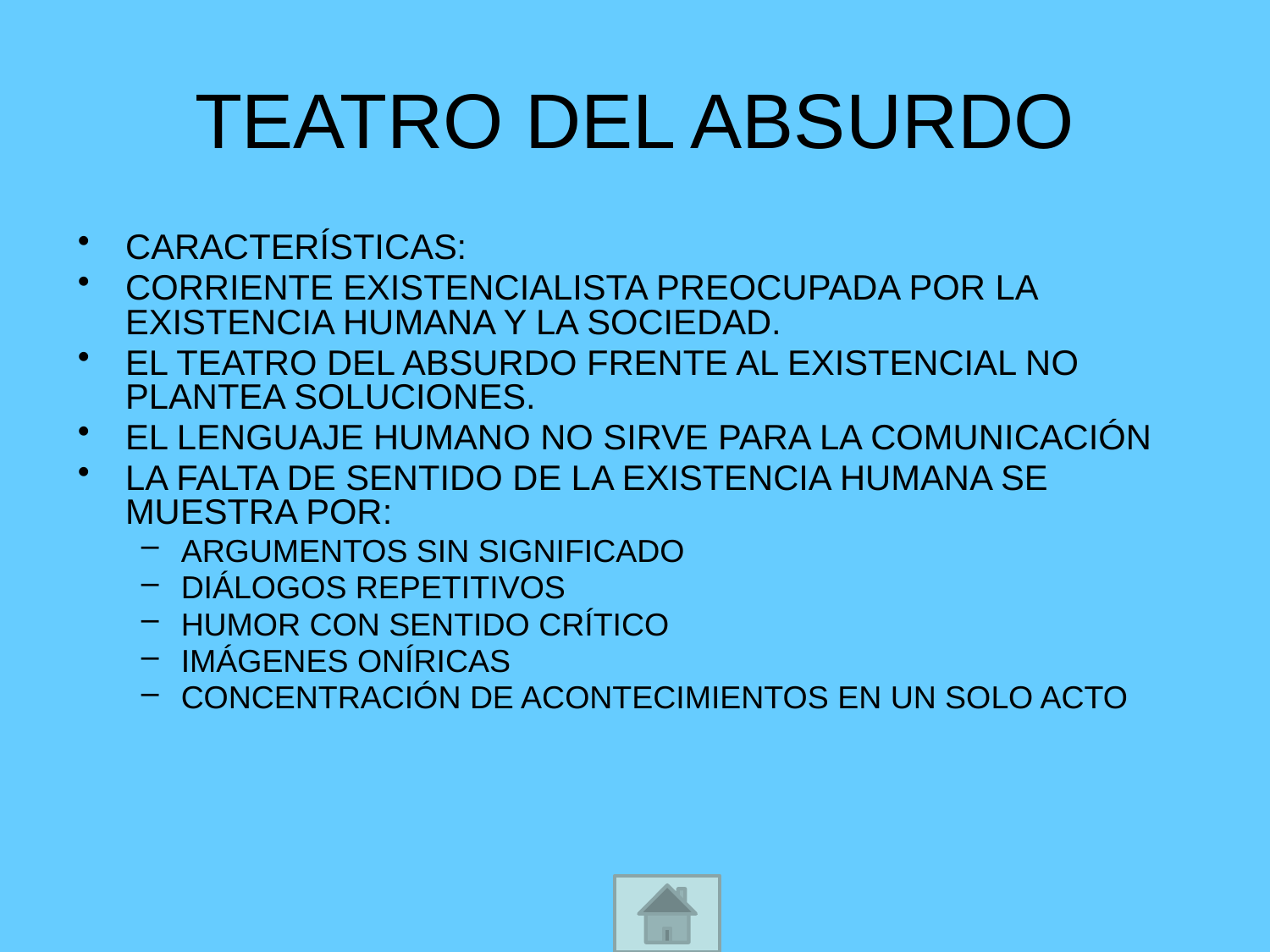

# TEATRO DEL ABSURDO
CARACTERÍSTICAS:
CORRIENTE EXISTENCIALISTA PREOCUPADA POR LA EXISTENCIA HUMANA Y LA SOCIEDAD.
EL TEATRO DEL ABSURDO FRENTE AL EXISTENCIAL NO PLANTEA SOLUCIONES.
EL LENGUAJE HUMANO NO SIRVE PARA LA COMUNICACIÓN
LA FALTA DE SENTIDO DE LA EXISTENCIA HUMANA SE MUESTRA POR:
ARGUMENTOS SIN SIGNIFICADO
DIÁLOGOS REPETITIVOS
HUMOR CON SENTIDO CRÍTICO
IMÁGENES ONÍRICAS
CONCENTRACIÓN DE ACONTECIMIENTOS EN UN SOLO ACTO